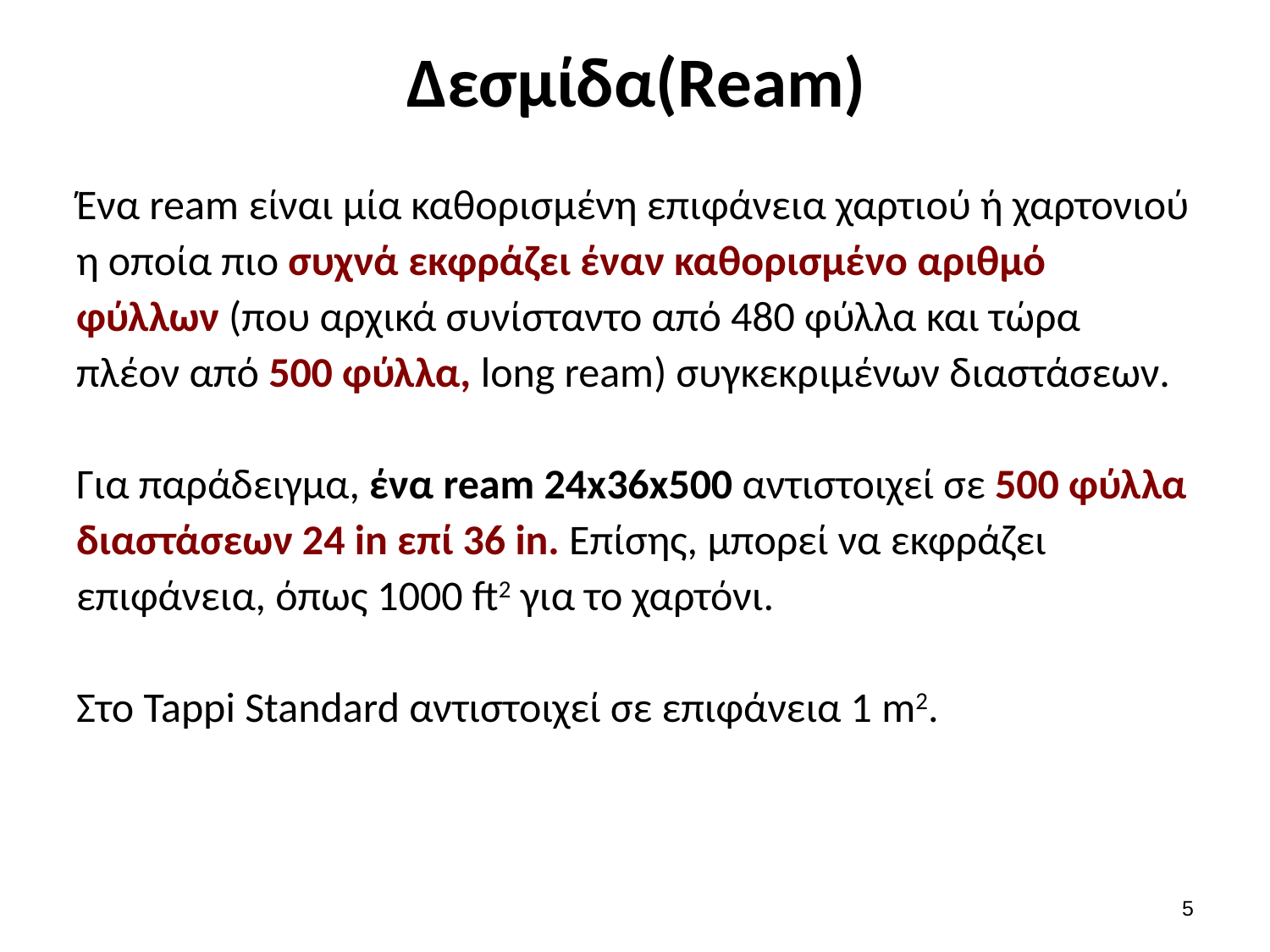

# Δεσμίδα(Ream)
Ένα ream είναι μία καθορισμένη επιφάνεια χαρτιού ή χαρτονιού η οποία πιο συχνά εκφράζει έναν καθορισμένο αριθμό φύλλων (που αρχικά συνίσταντο από 480 φύλλα και τώρα πλέον από 500 φύλλα, long ream) συγκεκριμένων διαστάσεων.
Για παράδειγμα, ένα ream 24x36x500 αντιστοιχεί σε 500 φύλλα διαστάσεων 24 in επί 36 in. Επίσης, μπορεί να εκφράζει επιφάνεια, όπως 1000 ft2 για το χαρτόνι.
Στο Tappi Standard αντιστοιχεί σε επιφάνεια 1 m2.
5